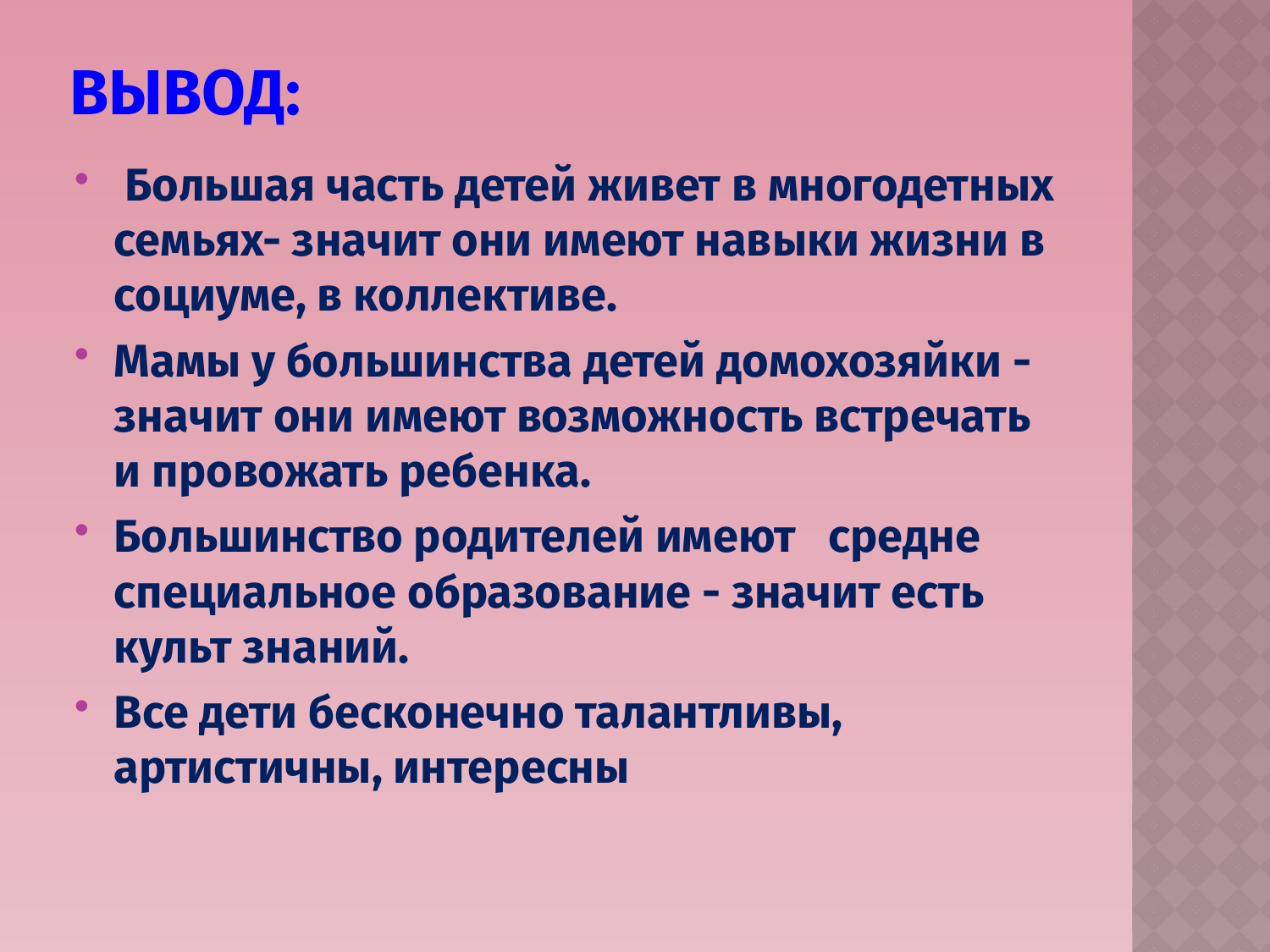

# Вывод:
 Большая часть детей живет в многодетных семьях- значит они имеют навыки жизни в социуме, в коллективе.
Мамы у большинства детей домохозяйки -значит они имеют возможность встречать и провожать ребенка.
Большинство родителей имеют   средне специальное образование - значит есть культ знаний.
Все дети бесконечно талантливы, артистичны, интересны